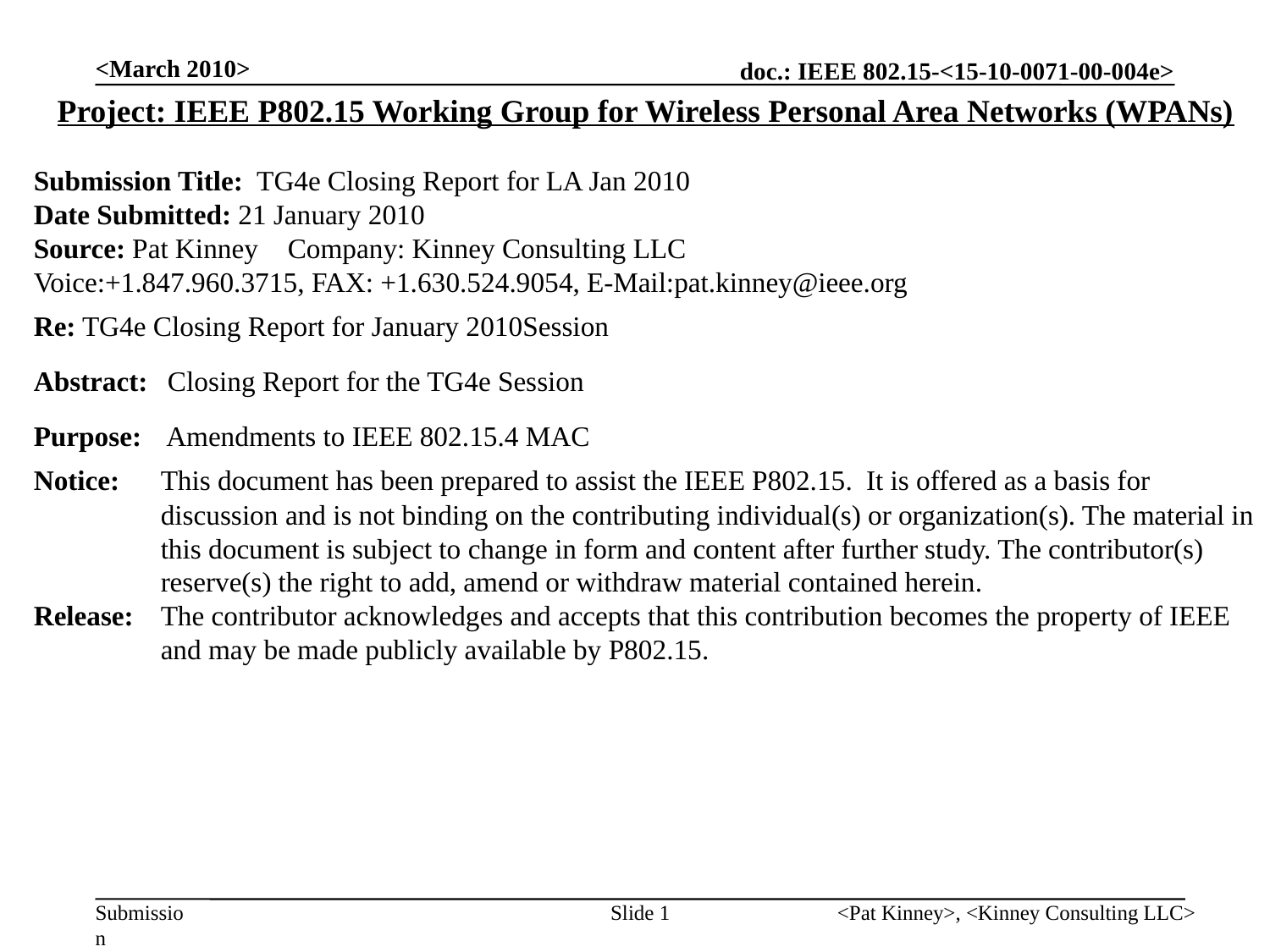

<March 2010>
Project: IEEE P802.15 Working Group for Wireless Personal Area Networks (WPANs)

Submission Title:  TG4e Closing Report for LA Jan 2010
Date Submitted: 21 January 2010
Source: Pat Kinney 	Company: Kinney Consulting LLC
Voice:+1.847.960.3715, FAX: +1.630.524.9054, E-Mail:pat.kinney@ieee.org
Re: TG4e Closing Report for January 2010Session
Abstract:	 Closing Report for the TG4e Session
Purpose:	 Amendments to IEEE 802.15.4 MAC
Notice:	This document has been prepared to assist the IEEE P802.15.  It is offered as a basis for discussion and is not binding on the contributing individual(s) or organization(s). The material in this document is subject to change in form and content after further study. The contributor(s) reserve(s) the right to add, amend or withdraw material contained herein.
Release:	The contributor acknowledges and accepts that this contribution becomes the property of IEEE and may be made publicly available by P802.15.
Slide 1
<Pat Kinney>, <Kinney Consulting LLC>